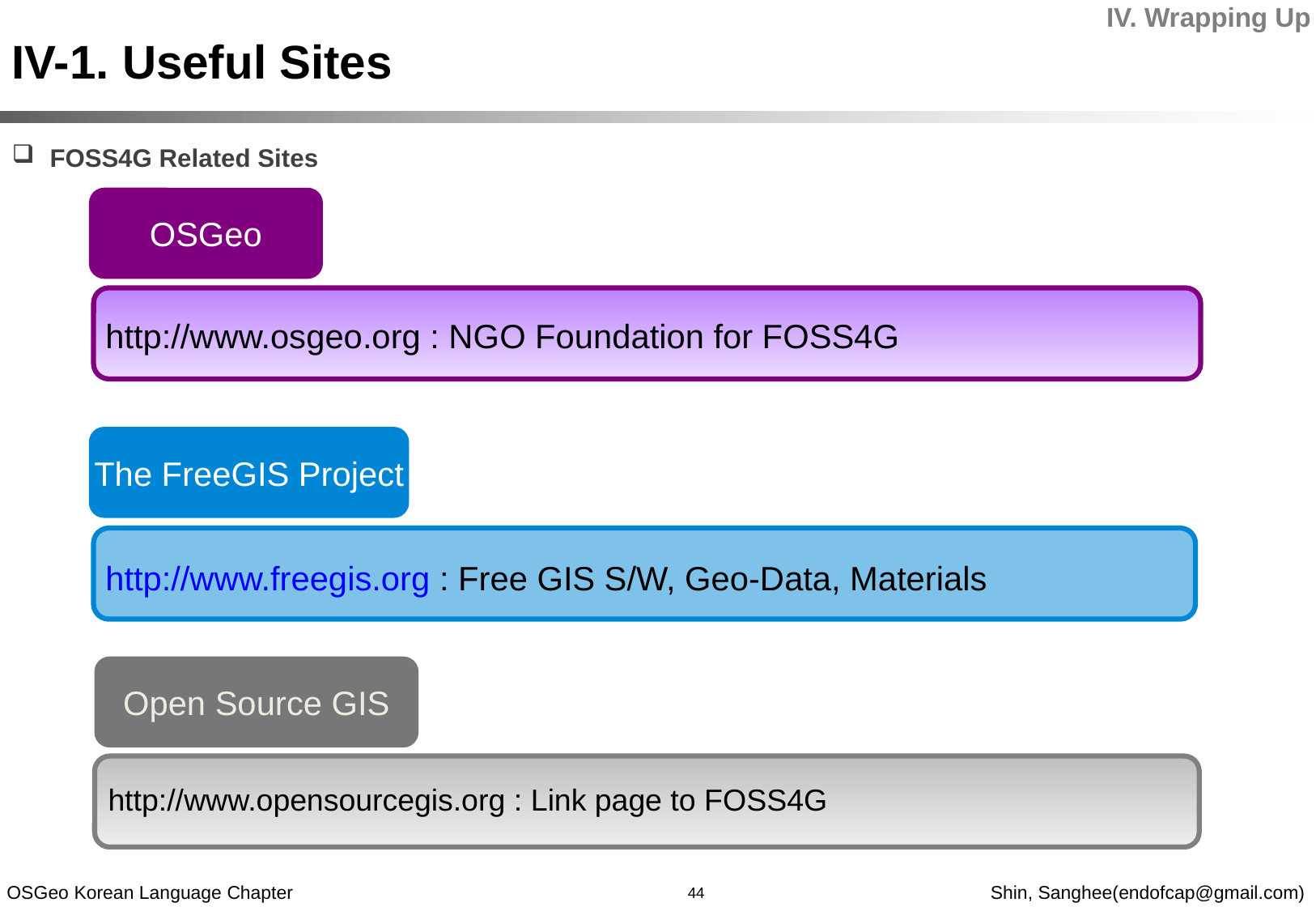

IV-1. Useful Sites
IV. Wrapping Up
FOSS4G Related Sites
OSGeo

http://www.osgeo.org : NGO Foundation for FOSS4G
The FreeGIS Project
http://www.freegis.org : Free GIS S/W, Geo-Data, Materials

Open Source GIS
http://www.opensourcegis.org : Link page to FOSS4G

44